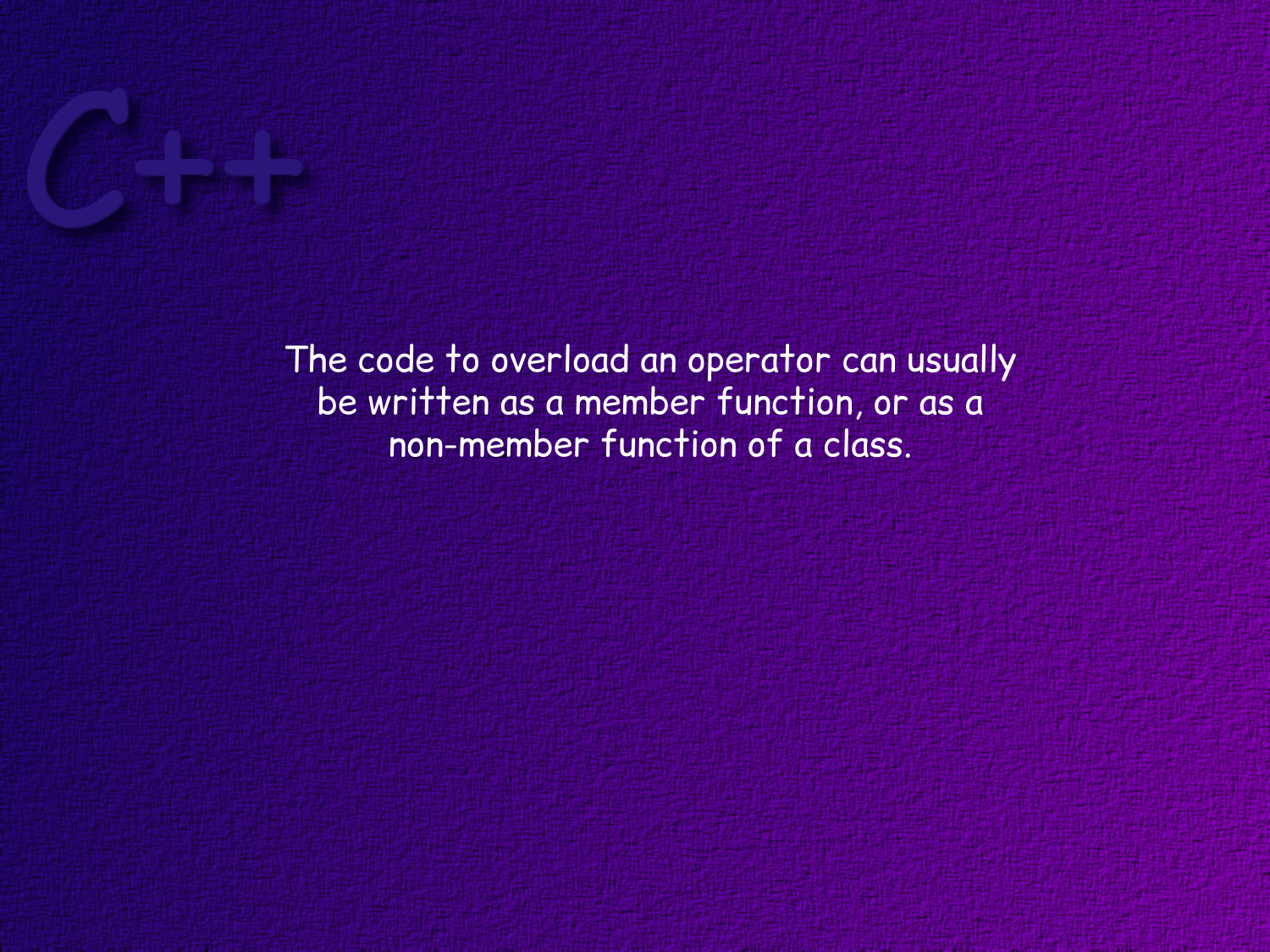

The code to overload an operator can usually
be written as a member function, or as a
non-member function of a class.